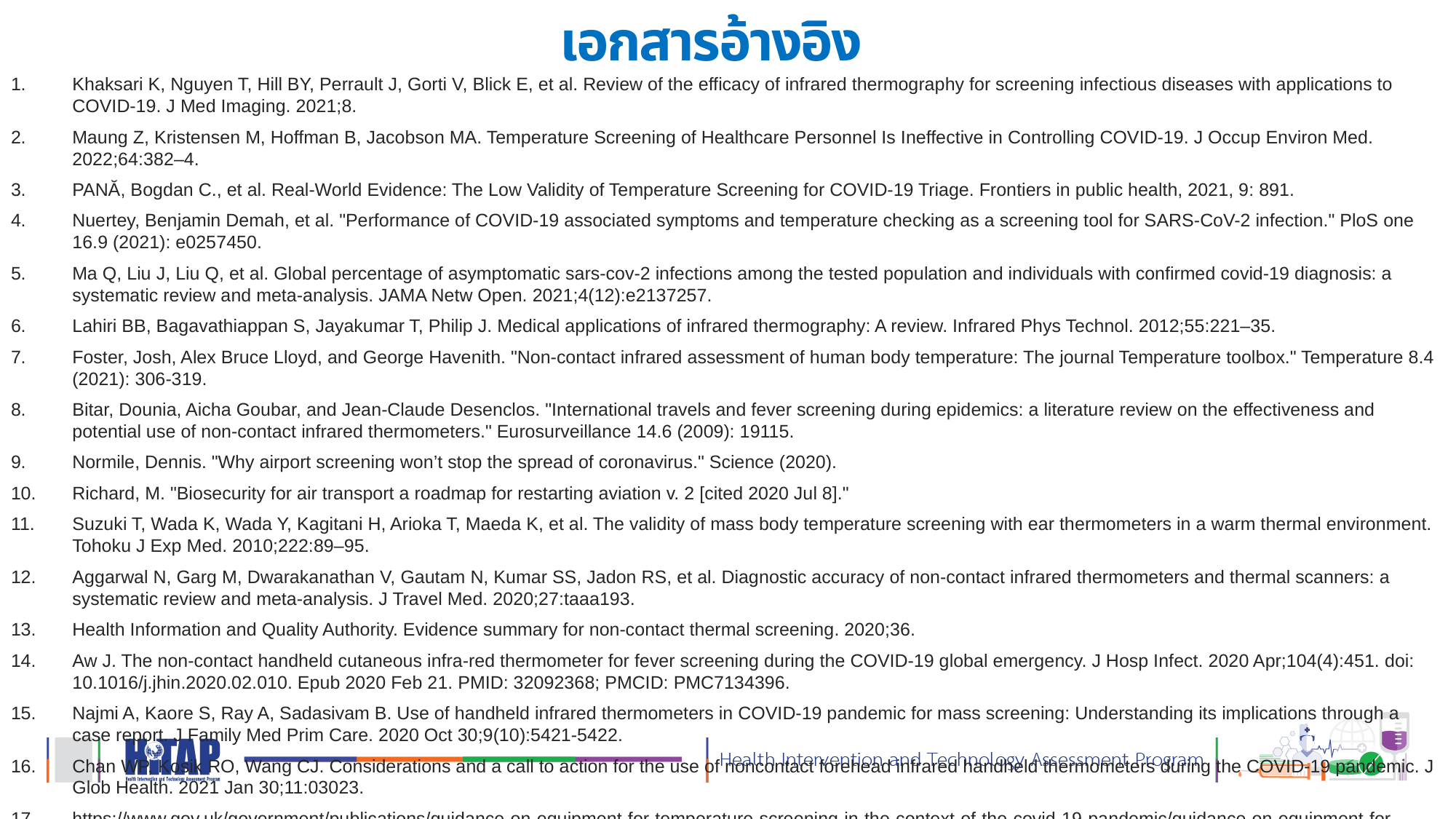

เอกสารอ้างอิง
Khaksari K, Nguyen T, Hill BY, Perrault J, Gorti V, Blick E, et al. Review of the efficacy of infrared thermography for screening infectious diseases with applications to COVID-19. J Med Imaging. 2021;8.
Maung Z, Kristensen M, Hoffman B, Jacobson MA. Temperature Screening of Healthcare Personnel Is Ineffective in Controlling COVID-19. J Occup Environ Med. 2022;64:382–4.
PANĂ, Bogdan C., et al. Real-World Evidence: The Low Validity of Temperature Screening for COVID-19 Triage. Frontiers in public health, 2021, 9: 891.
Nuertey, Benjamin Demah, et al. "Performance of COVID-19 associated symptoms and temperature checking as a screening tool for SARS-CoV-2 infection." PloS one 16.9 (2021): e0257450.
Ma Q, Liu J, Liu Q, et al. Global percentage of asymptomatic sars-cov-2 infections among the tested population and individuals with confirmed covid-19 diagnosis: a systematic review and meta-analysis. JAMA Netw Open. 2021;4(12):e2137257.
Lahiri BB, Bagavathiappan S, Jayakumar T, Philip J. Medical applications of infrared thermography: A review. Infrared Phys Technol. 2012;55:221–35.
Foster, Josh, Alex Bruce Lloyd, and George Havenith. "Non-contact infrared assessment of human body temperature: The journal Temperature toolbox." Temperature 8.4 (2021): 306-319.
Bitar, Dounia, Aicha Goubar, and Jean-Claude Desenclos. "International travels and fever screening during epidemics: a literature review on the effectiveness and potential use of non-contact infrared thermometers." Eurosurveillance 14.6 (2009): 19115.
Normile, Dennis. "Why airport screening won’t stop the spread of coronavirus." Science (2020).
Richard, M. "Biosecurity for air transport a roadmap for restarting aviation v. 2 [cited 2020 Jul 8]."
Suzuki T, Wada K, Wada Y, Kagitani H, Arioka T, Maeda K, et al. The validity of mass body temperature screening with ear thermometers in a warm thermal environment. Tohoku J Exp Med. 2010;222:89–95.
Aggarwal N, Garg M, Dwarakanathan V, Gautam N, Kumar SS, Jadon RS, et al. Diagnostic accuracy of non-contact infrared thermometers and thermal scanners: a systematic review and meta-analysis. J Travel Med. 2020;27:taaa193.
Health Information and Quality Authority. Evidence summary for non-contact thermal screening. 2020;36.
Aw J. The non-contact handheld cutaneous infra-red thermometer for fever screening during the COVID-19 global emergency. J Hosp Infect. 2020 Apr;104(4):451. doi: 10.1016/j.jhin.2020.02.010. Epub 2020 Feb 21. PMID: 32092368; PMCID: PMC7134396.
Najmi A, Kaore S, Ray A, Sadasivam B. Use of handheld infrared thermometers in COVID-19 pandemic for mass screening: Understanding its implications through a case report. J Family Med Prim Care. 2020 Oct 30;9(10):5421-5422.
Chan WP, Kosik RO, Wang CJ. Considerations and a call to action for the use of noncontact forehead infrared handheld thermometers during the COVID-19 pandemic. J Glob Health. 2021 Jan 30;11:03023.
https://www.gov.uk/government/publications/guidance-on-equipment-for-temperature-screening-in-the-context-of-the-covid-19-pandemic/guidance-on-equipment-for-temperature-screening-in-the-context-of-the-covid-19-pandemic (Jul 2021)
https://www.gov.uk/government/news/dont-rely-on-temperature-screening-products-for-detection-of-coronavirus-covid-19-says-mhra (Jul 2020)
https://www.england.nhs.uk/south/wp-content/uploads/sites/6/2021/08/Info_sheet_Temperature_COVID19_v1.0.pdf (2021
https://www.moh.gov.sg/news-highlights/details/preparing-for-our-transition-towards-covid-resilience (Aug 2021)

6